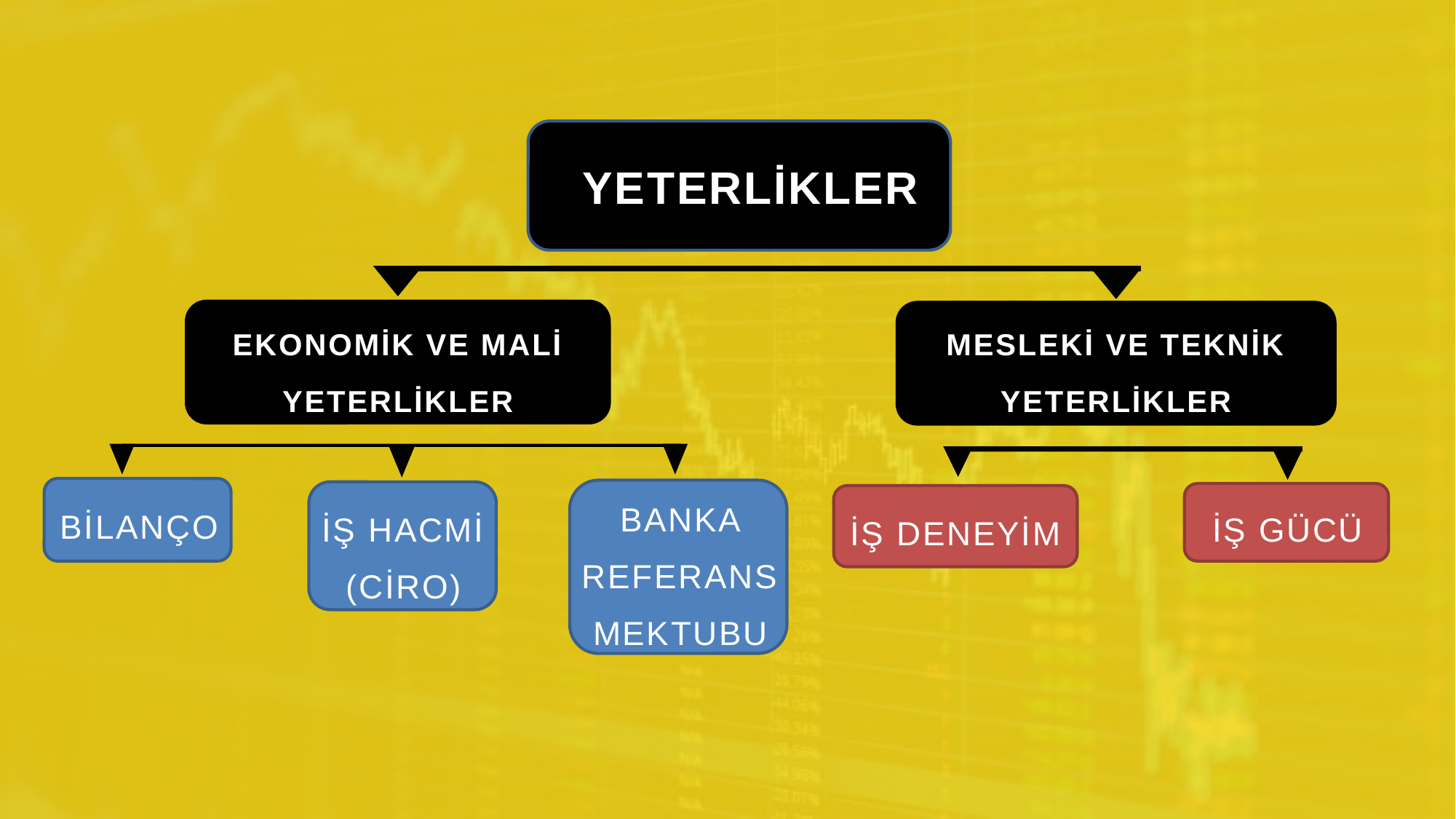

YETERLİKLER

EKONOMİK VE MALİ YETERLİKLER
MESLEKİ VE TEKNİK YETERLİKLER

BANKA REFERANS MEKTUBU

BİLANÇO

İŞ HACMİ (CİRO)

İŞ GÜCÜ
İŞ DENEYİM